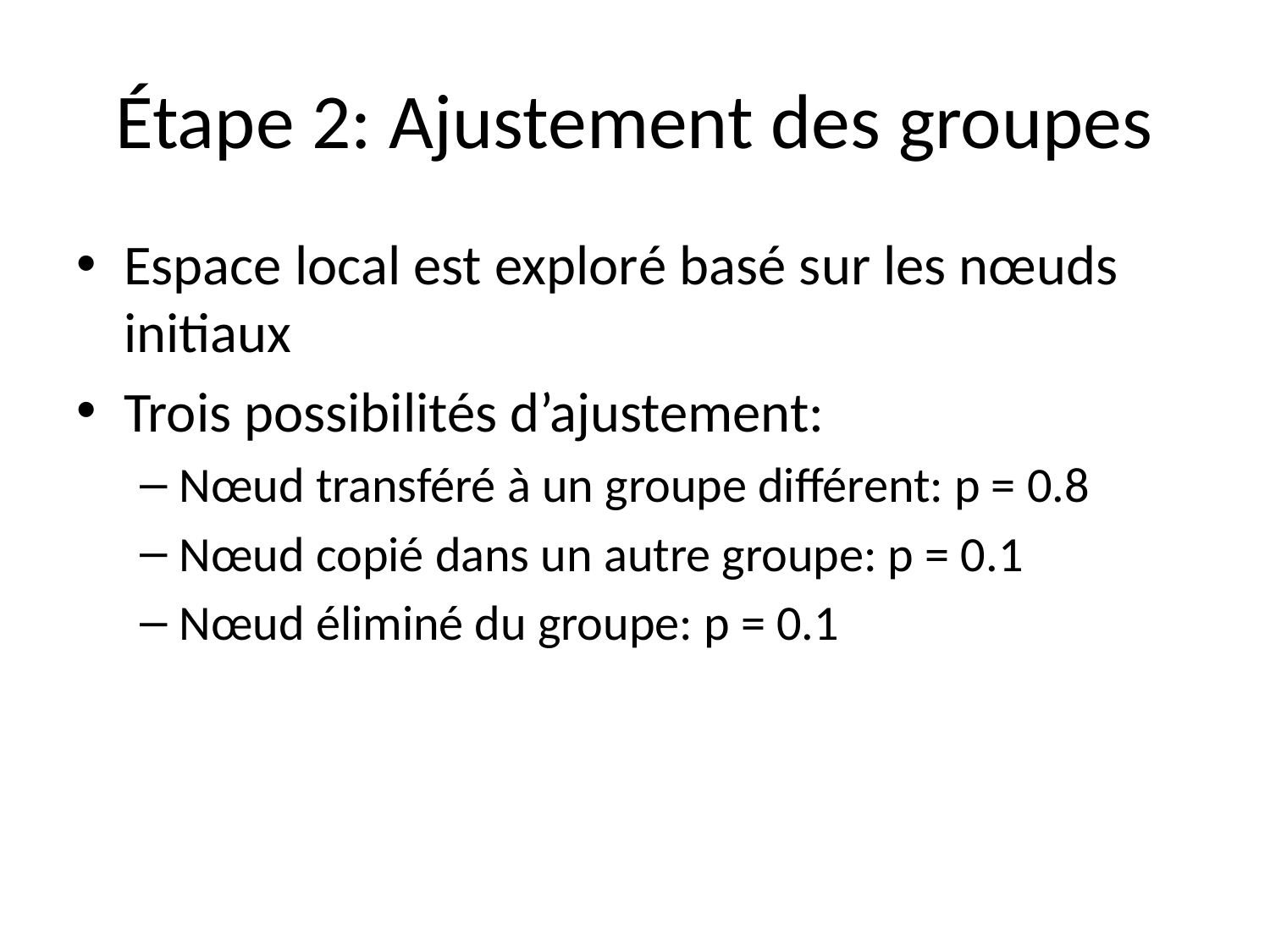

# Étape 2: Ajustement des groupes
Espace local est exploré basé sur les nœuds initiaux
Trois possibilités d’ajustement:
Nœud transféré à un groupe différent: p = 0.8
Nœud copié dans un autre groupe: p = 0.1
Nœud éliminé du groupe: p = 0.1